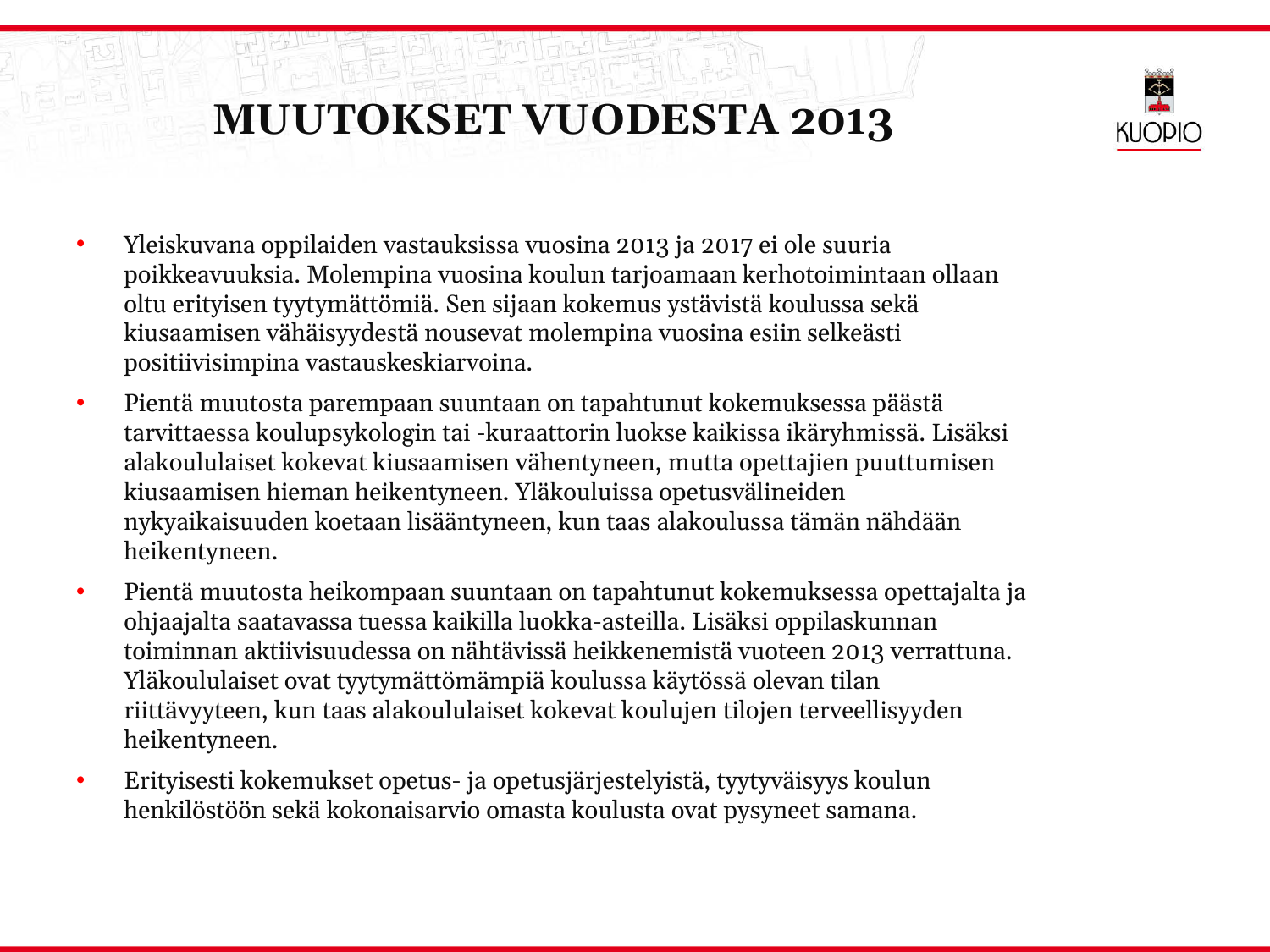

# Muutokset vuodesta 2013
Yleiskuvana oppilaiden vastauksissa vuosina 2013 ja 2017 ei ole suuria poikkeavuuksia. Molempina vuosina koulun tarjoamaan kerhotoimintaan ollaan oltu erityisen tyytymättömiä. Sen sijaan kokemus ystävistä koulussa sekä kiusaamisen vähäisyydestä nousevat molempina vuosina esiin selkeästi positiivisimpina vastauskeskiarvoina.
Pientä muutosta parempaan suuntaan on tapahtunut kokemuksessa päästä tarvittaessa koulupsykologin tai -kuraattorin luokse kaikissa ikäryhmissä. Lisäksi alakoululaiset kokevat kiusaamisen vähentyneen, mutta opettajien puuttumisen kiusaamisen hieman heikentyneen. Yläkouluissa opetusvälineiden nykyaikaisuuden koetaan lisääntyneen, kun taas alakoulussa tämän nähdään heikentyneen.
Pientä muutosta heikompaan suuntaan on tapahtunut kokemuksessa opettajalta ja ohjaajalta saatavassa tuessa kaikilla luokka-asteilla. Lisäksi oppilaskunnan toiminnan aktiivisuudessa on nähtävissä heikkenemistä vuoteen 2013 verrattuna. Yläkoululaiset ovat tyytymättömämpiä koulussa käytössä olevan tilan riittävyyteen, kun taas alakoululaiset kokevat koulujen tilojen terveellisyyden heikentyneen.
Erityisesti kokemukset opetus- ja opetusjärjestelyistä, tyytyväisyys koulun henkilöstöön sekä kokonaisarvio omasta koulusta ovat pysyneet samana.